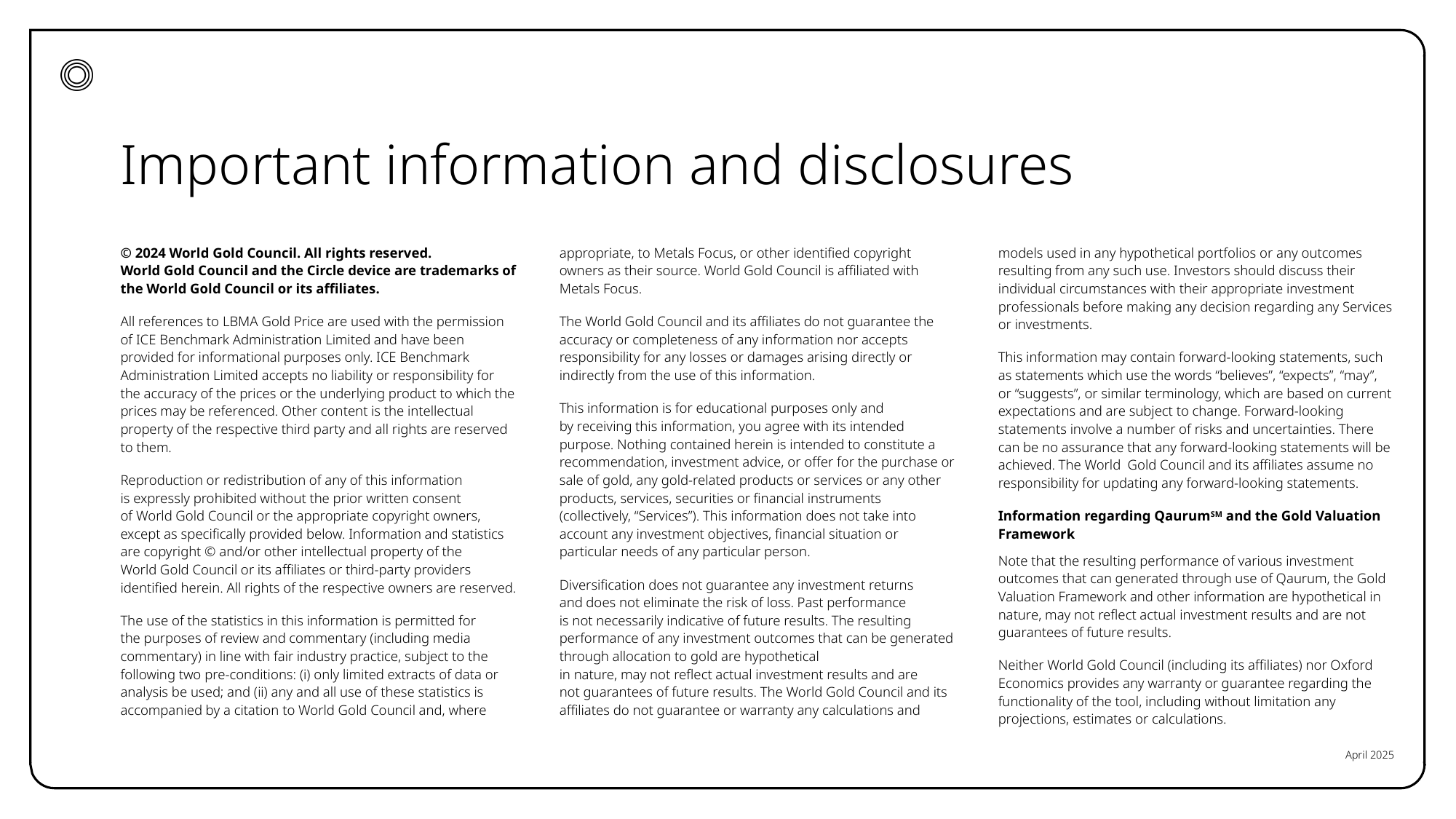

# Important information and disclosures
April 2025